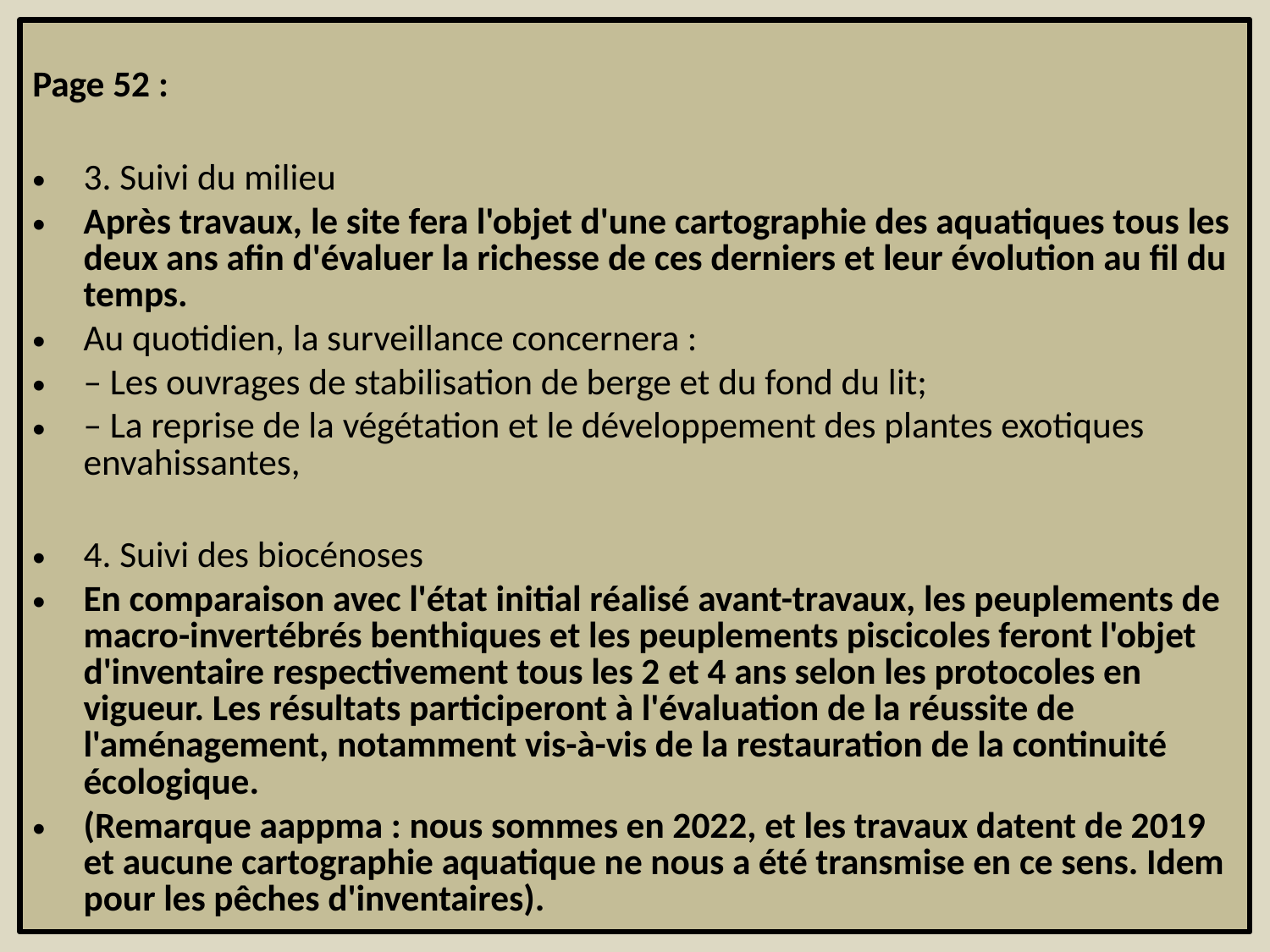

Page 52 :

3. Suivi du milieu
Après travaux, le site fera l'objet d'une cartographie des aquatiques tous les deux ans afin d'évaluer la richesse de ces derniers et leur évolution au fil du temps.
Au quotidien, la surveillance concernera :
– Les ouvrages de stabilisation de berge et du fond du lit;
– La reprise de la végétation et le développement des plantes exotiques envahissantes,

4. Suivi des biocénoses
En comparaison avec l'état initial réalisé avant-travaux, les peuplements de macro-invertébrés benthiques et les peuplements piscicoles feront l'objet d'inventaire respectivement tous les 2 et 4 ans selon les protocoles en vigueur. Les résultats participeront à l'évaluation de la réussite de l'aménagement, notamment vis-à-vis de la restauration de la continuité écologique.
(Remarque aappma : nous sommes en 2022, et les travaux datent de 2019 et aucune cartographie aquatique ne nous a été transmise en ce sens. Idem pour les pêches d'inventaires).